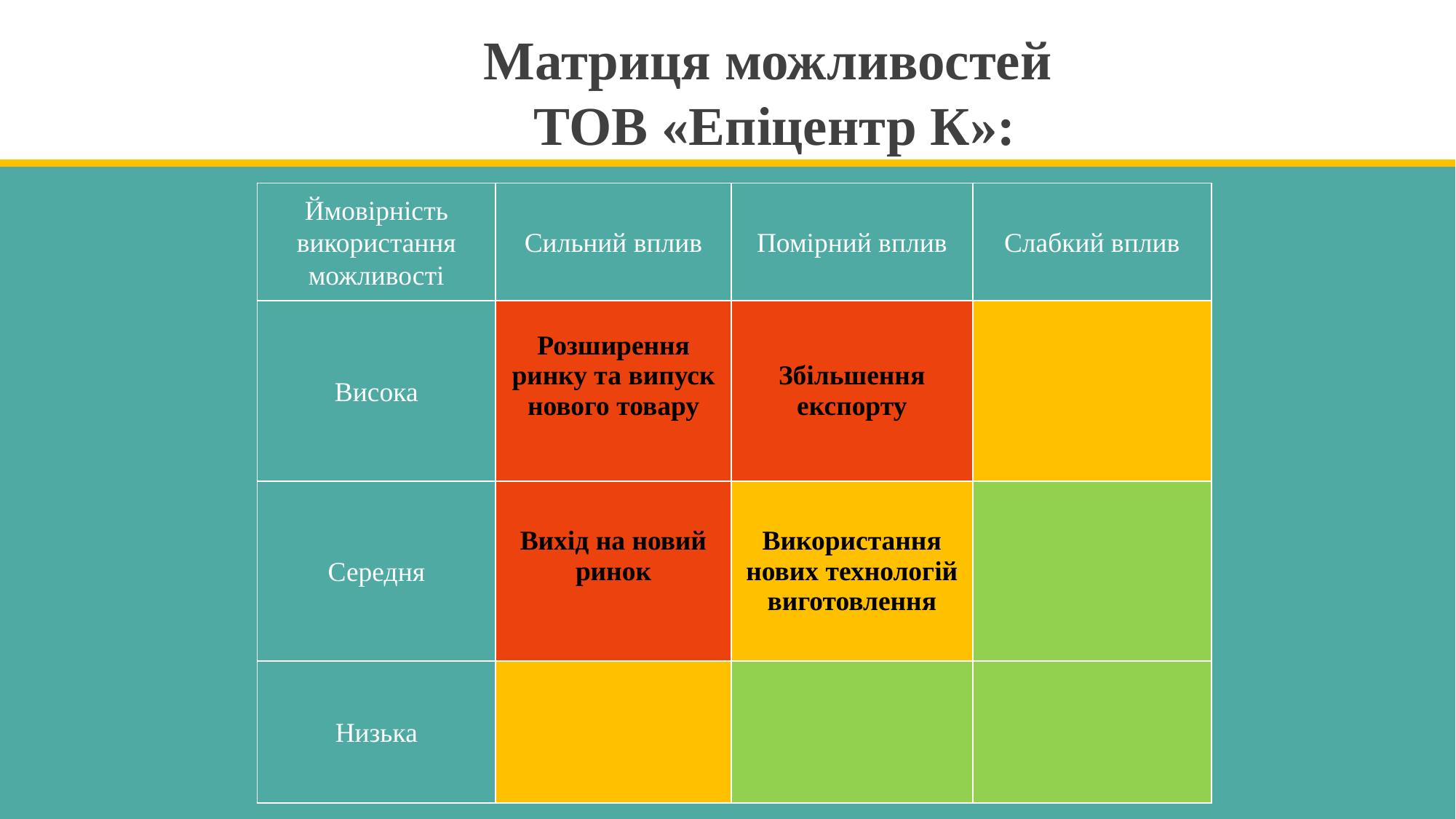

Матриця можливостей
 ТОВ «Епіцентр К»:

| Ймовірність використання можливості | Сильний вплив | Помірний вплив | Слабкий вплив |
| --- | --- | --- | --- |
| Висока | Розширення ринку та випуск нового товару | Збільшення експорту |  |
| Середня | Вихід на новий ринок | Використання нових технологій виготовлення |  |
| Низька |  |  |  |